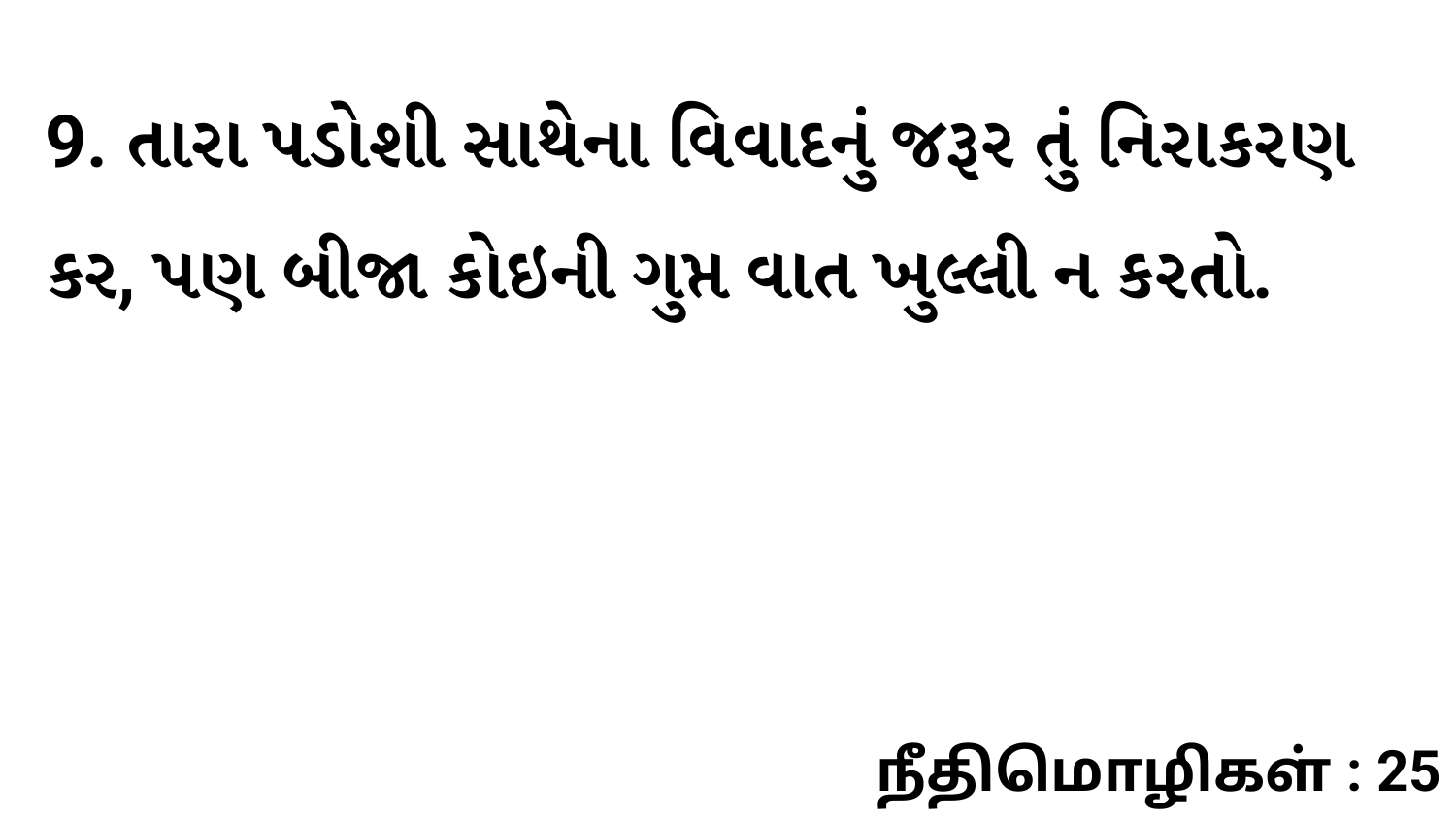

9. તારા પડોશી સાથેના વિવાદનું જરૂર તું નિરાકરણ કર, પણ બીજા કોઇની ગુપ્ત વાત ખુલ્લી ન કરતો.
நீதிமொழிகள் : 25